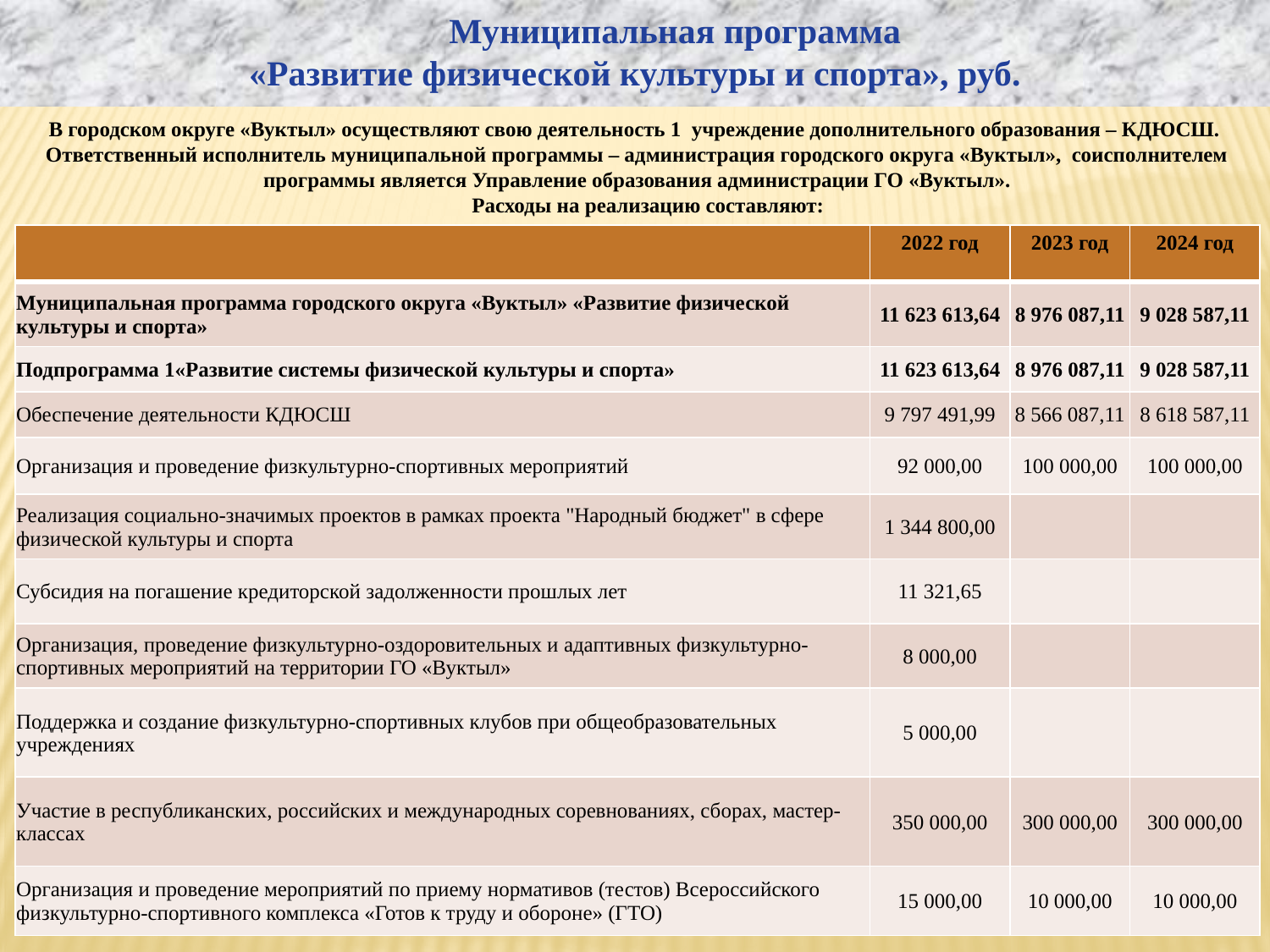

Муниципальная программа
«Развитие физической культуры и спорта», руб.

В городском округе «Вуктыл» осуществляют свою деятельность 1  учреждение дополнительного образования – КДЮСШ.  Ответственный исполнитель муниципальной программы – администрация городского округа «Вуктыл»,  соисполнителем программы является Управление образования администрации ГО «Вуктыл».
    Расходы на реализацию составляют:

|  | 2022 год | 2023 год | 2024 год |
| --- | --- | --- | --- |
| Муниципальная программа городского округа «Вуктыл» «Развитие физической культуры и спорта» | 11 623 613,64 | 8 976 087,11 | 9 028 587,11 |
| Подпрограмма 1«Развитие системы физической культуры и спорта» | 11 623 613,64 | 8 976 087,11 | 9 028 587,11 |
| Обеспечение деятельности КДЮСШ | 9 797 491,99 | 8 566 087,11 | 8 618 587,11 |
| Организация и проведение физкультурно-спортивных мероприятий | 92 000,00 | 100 000,00 | 100 000,00 |
| Реализация социально-значимых проектов в рамках проекта "Народный бюджет" в сфере физической культуры и спорта | 1 344 800,00 |  |  |
| Субсидия на погашение кредиторской задолженности прошлых лет | 11 321,65 |  |  |
| Организация, проведение физкультурно-оздоровительных и адаптивных физкультурно-спортивных мероприятий на территории ГО «Вуктыл» | 8 000,00 |  |  |
| Поддержка и создание физкультурно-спортивных клубов при общеобразовательных учреждениях | 5 000,00 |  |  |
| Участие в республиканских, российских и международных соревнованиях, сборах, мастер-классах | 350 000,00 | 300 000,00 | 300 000,00 |
| Организация и проведение мероприятий по приему нормативов (тестов) Всероссийского физкультурно-спортивного комплекса «Готов к труду и обороне» (ГТО) | 15 000,00 | 10 000,00 | 10 000,00 |